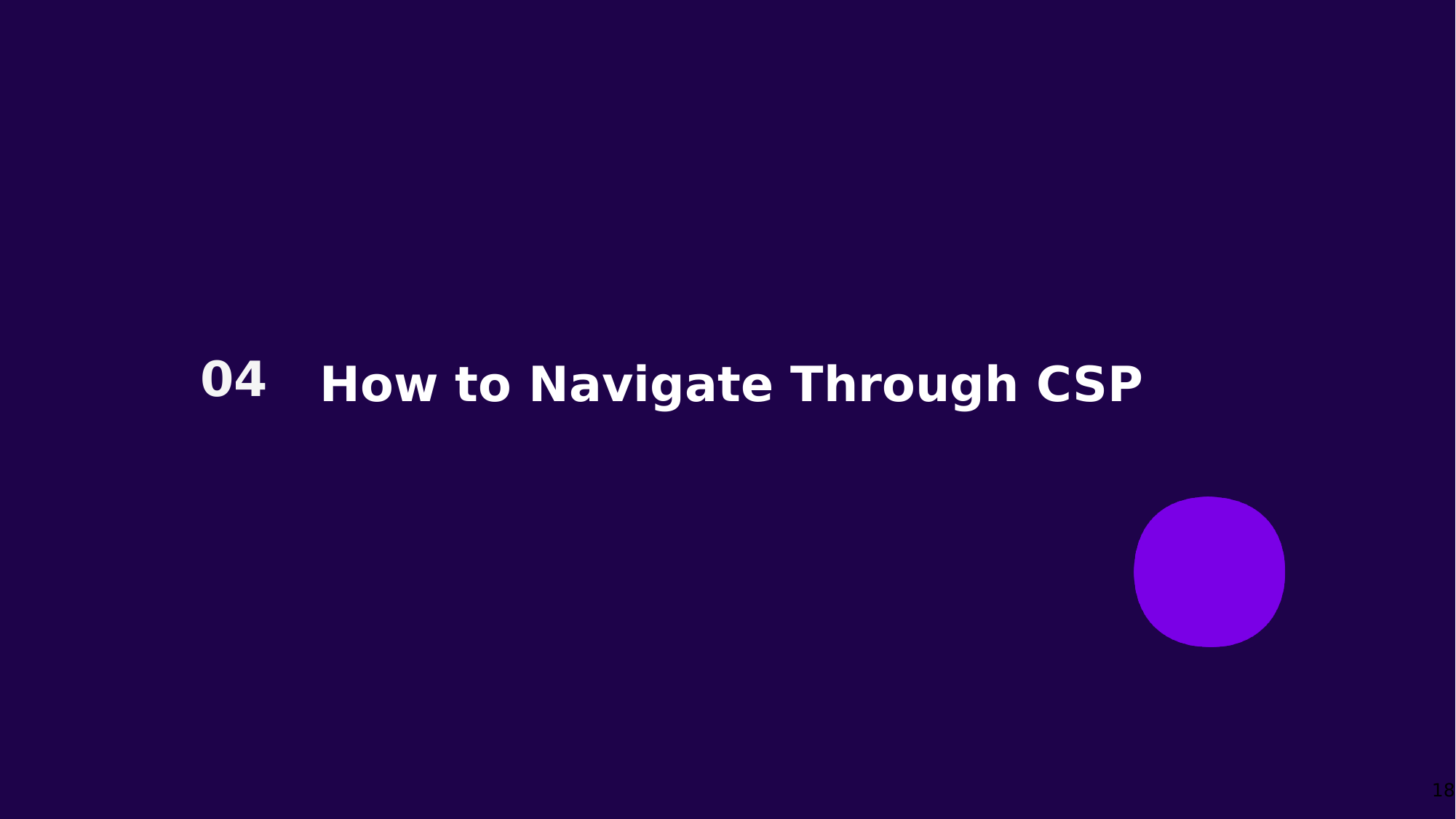

04
How to Navigate Through CSP
18